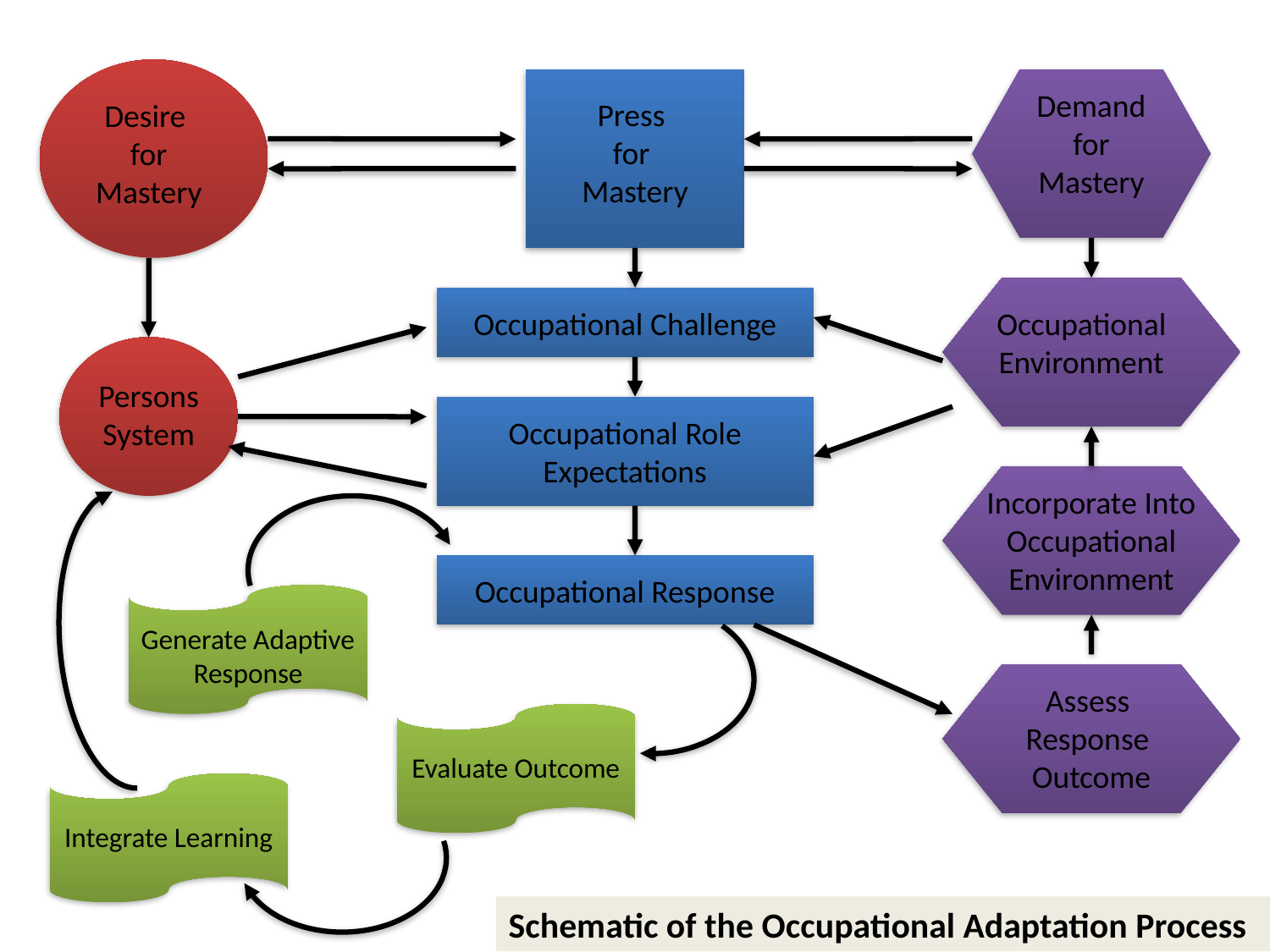

Press
for
Mastery

Demand for Mastery
Desire
for Mastery

Occupational Challenge
Occupational Environment

Persons System

Occupational Role Expectations

Incorporate Into Occupational Environment

Occupational Response

Generate Adaptive Response

Assess
Response
Outcome

Evaluate Outcome

Integrate Learning
Schematic of the Occupational Adaptation Process